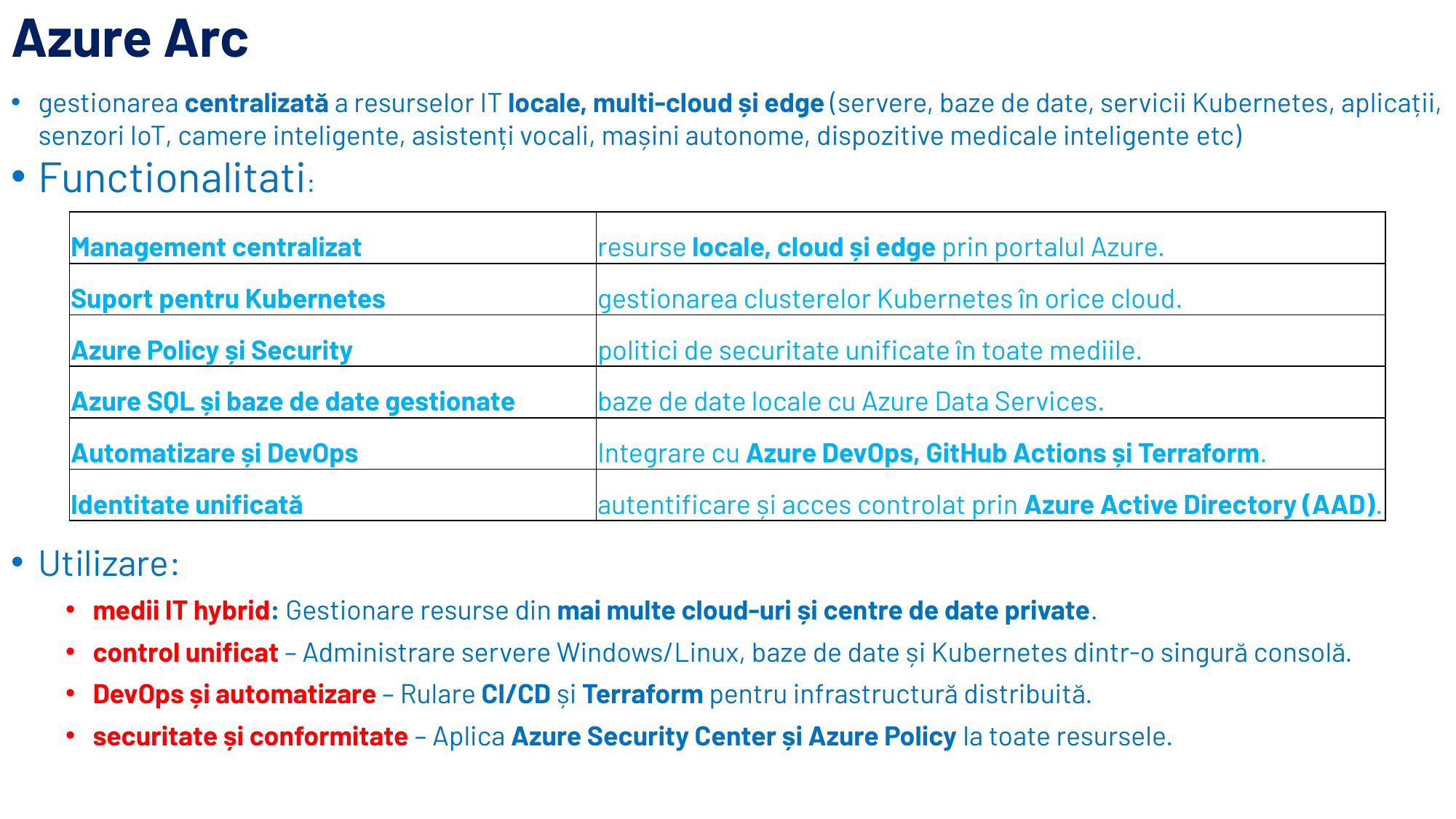

# Azure Arc
gestionarea centralizată a resurselor IT locale, multi-cloud și edge (servere, baze de date, servicii Kubernetes, aplicații, senzori IoT, camere inteligente, asistenți vocali, mașini autonome, dispozitive medicale inteligente etc)
Functionalitati:

Utilizare:
medii IT hybrid: Gestionare resurse din mai multe cloud-uri și centre de date private.
control unificat – Administrare servere Windows/Linux, baze de date și Kubernetes dintr-o singură consolă.
DevOps și automatizare – Rulare CI/CD și Terraform pentru infrastructură distribuită.
securitate și conformitate – Aplica Azure Security Center și Azure Policy la toate resursele.

| Management centralizat | resurse locale, cloud și edge prin portalul Azure. |
| --- | --- |
| Suport pentru Kubernetes | gestionarea clusterelor Kubernetes în orice cloud. |
| Azure Policy și Security | politici de securitate unificate în toate mediile. |
| Azure SQL și baze de date gestionate | baze de date locale cu Azure Data Services. |
| Automatizare și DevOps | Integrare cu Azure DevOps, GitHub Actions și Terraform. |
| Identitate unificată | autentificare și acces controlat prin Azure Active Directory (AAD). |